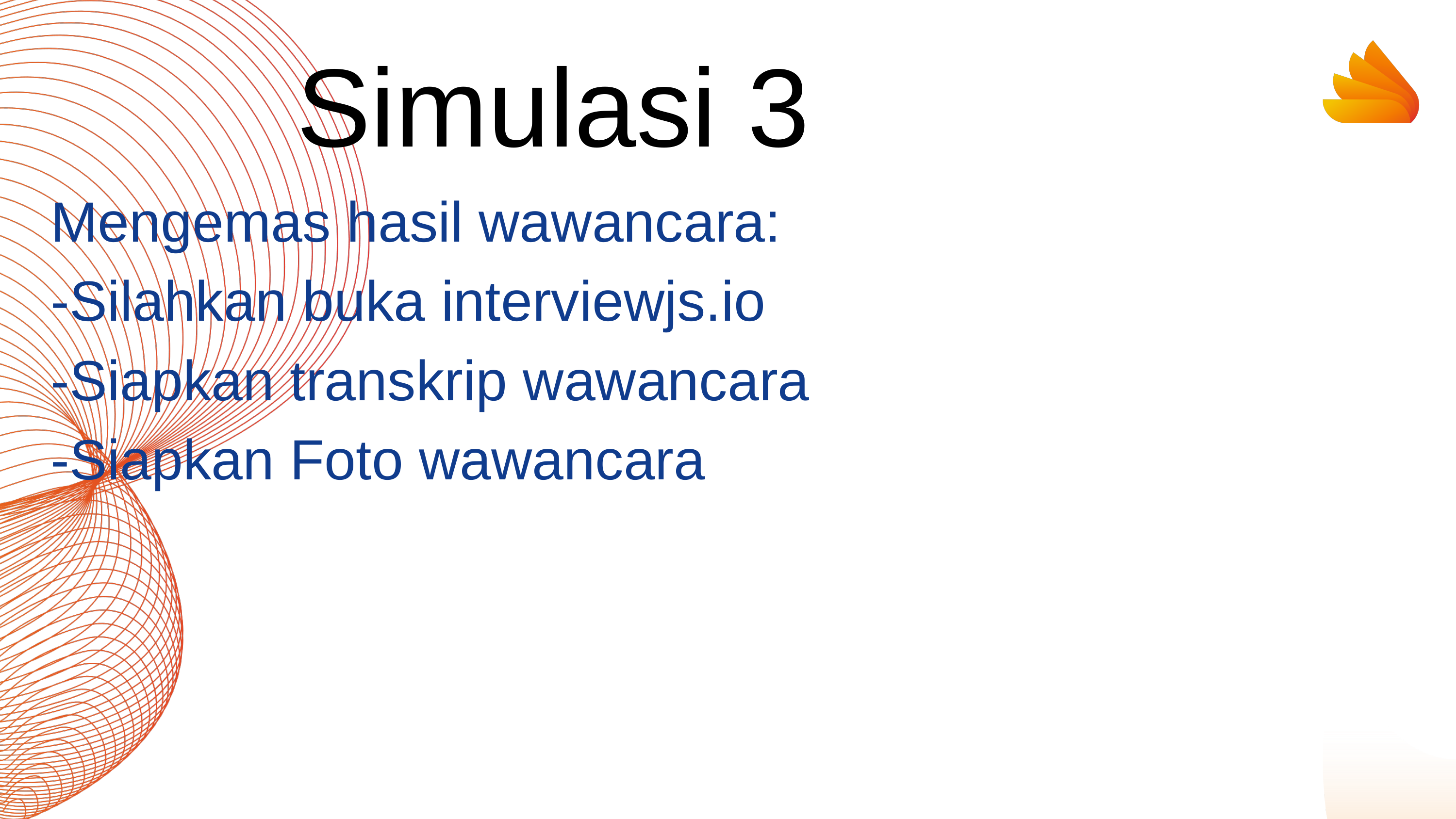

Simulasi 3
Mengemas hasil wawancara:
-Silahkan buka interviewjs.io
-Siapkan transkrip wawancara
-Siapkan Foto wawancara